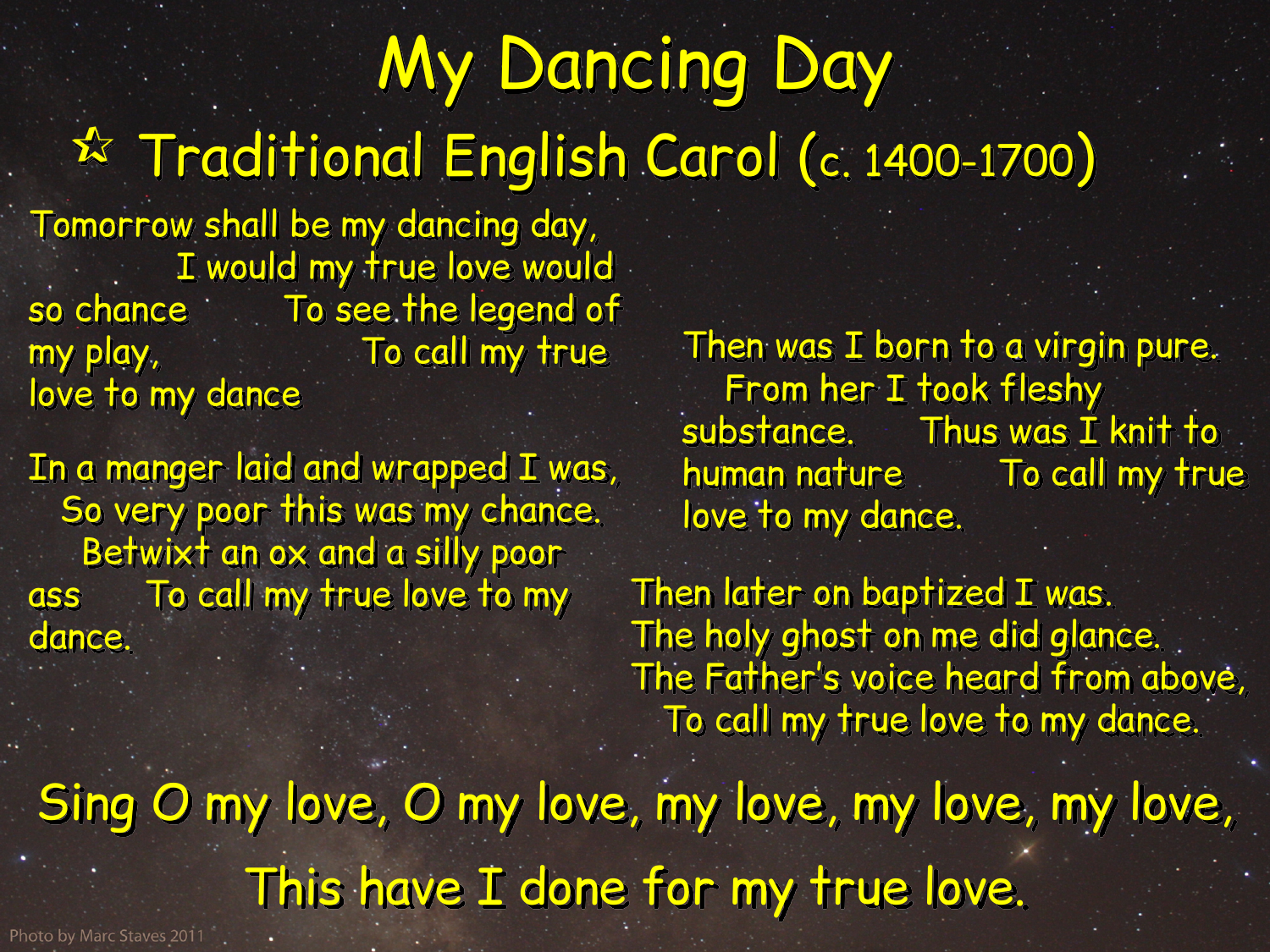

# My Dancing Day
 Traditional English Carol (c. 1400-1700)
Tomorrow shall be my dancing day,                  I would my true love would so chance         To see the legend of my play,                   To call my true love to my dance
Then was I born to a virgin pure.        From her I took fleshy substance.      Thus was I knit to human nature         To call my true love to my dance.
In a manger laid and wrapped I was,    So very poor this was my chance.        Betwixt an ox and a silly poor ass      To call my true love to my dance.
Then later on baptized I was.             The holy ghost on me did glance.    The Father’s voice heard from above,     To call my true love to my dance.
Sing O my love, O my love, my love, my love, my love,
This have I done for my true love.